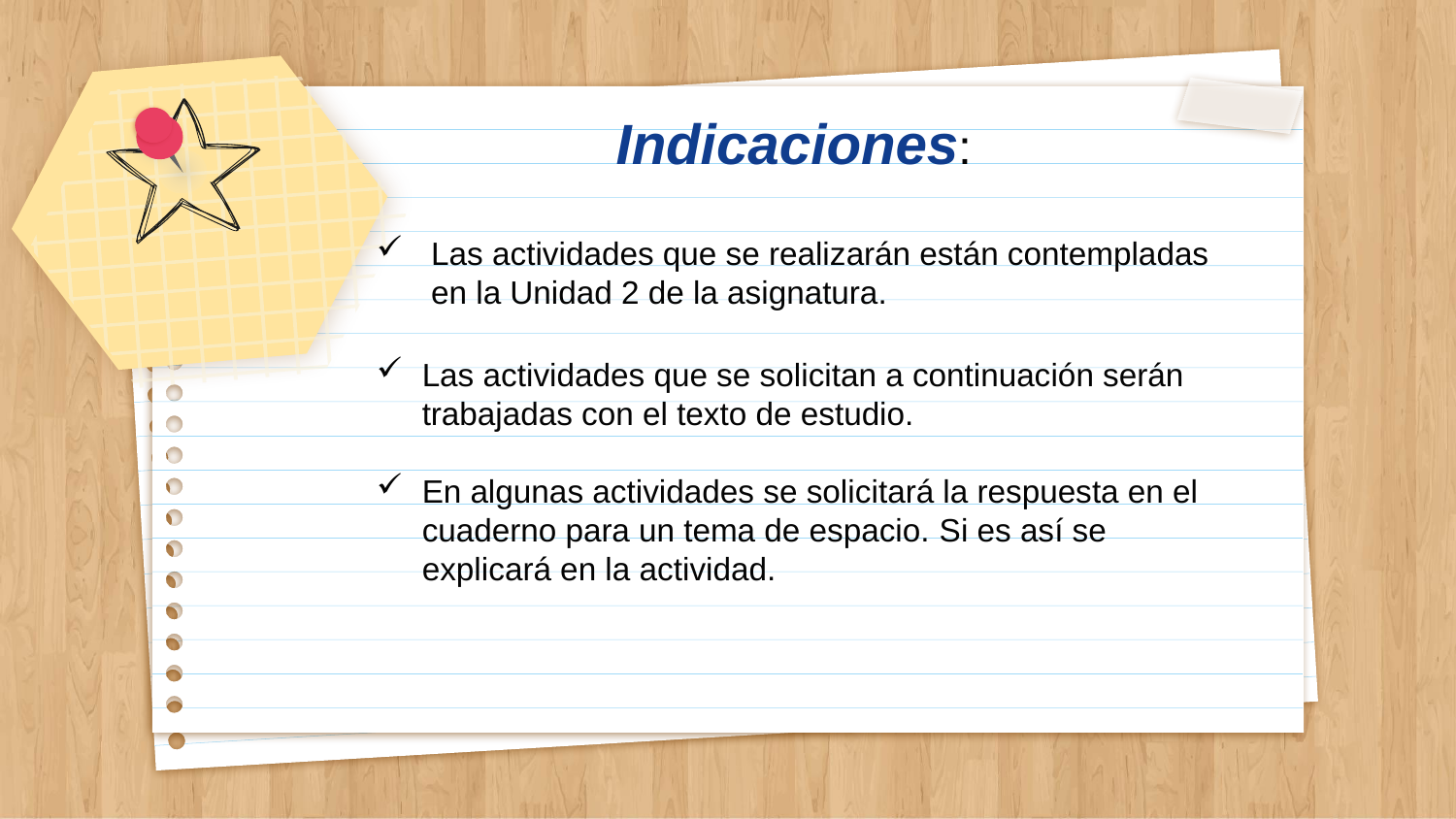

Indicaciones:

Las actividades que se realizarán están contempladas en la Unidad 2 de la asignatura.

Las actividades que se solicitan a continuación serán trabajadas con el texto de estudio.

En algunas actividades se solicitará la respuesta en el cuaderno para un tema de espacio. Si es así se explicará en la actividad.